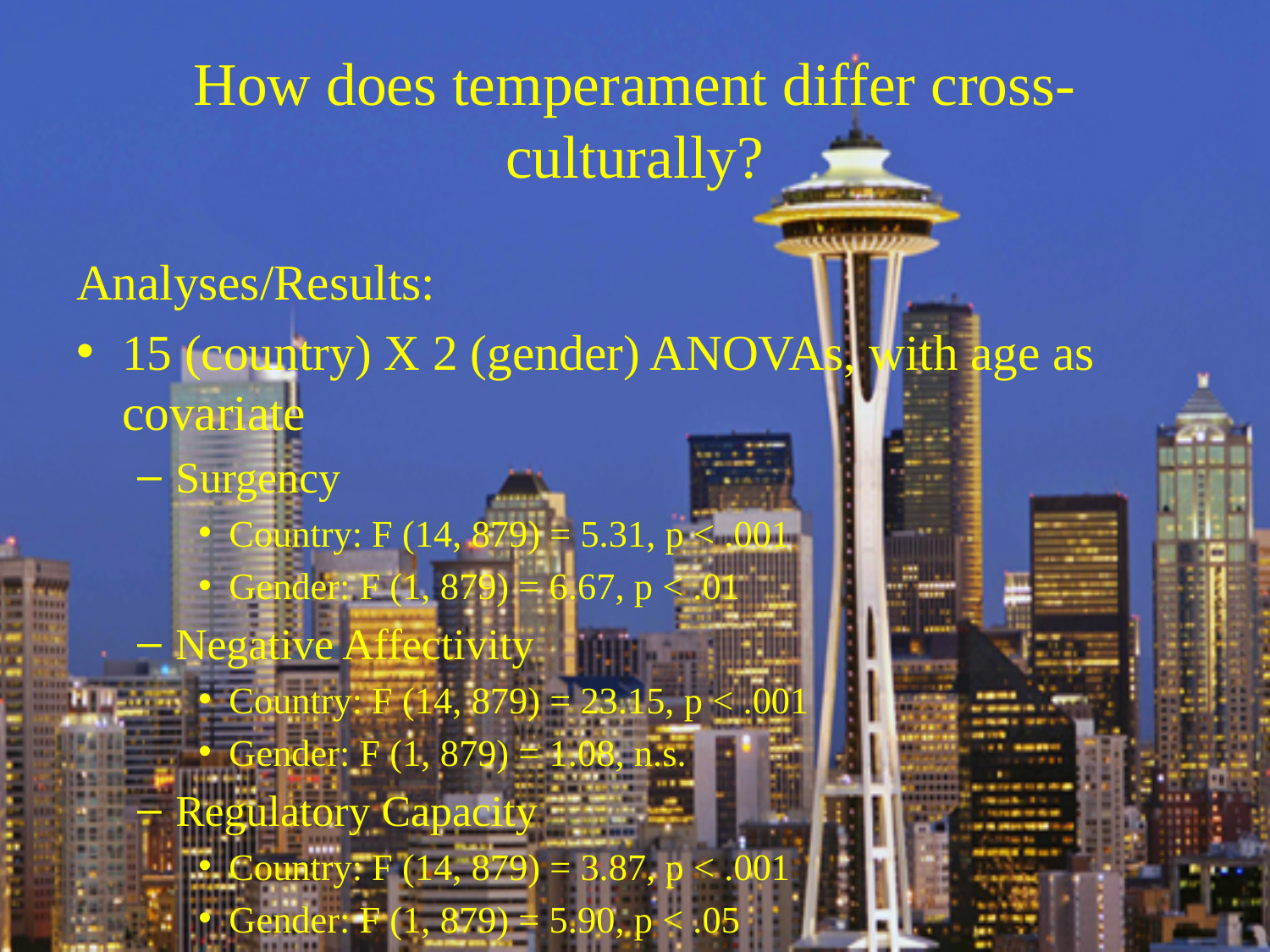

# How does temperament differ cross-culturally?
Analyses/Results:
15 (country) X 2 (gender) ANOVAs, with age as covariate
Surgency
Country: F (14, 879) = 5.31, p < .001
Gender: F (1, 879) = 6.67, p < .01
Negative Affectivity
Country: F (14, 879) = 23.15, p < .001
Gender: F (1, 879) = 1.08, n.s.
Regulatory Capacity
Country: F (14, 879) = 3.87, p < .001
Gender: F (1, 879) = 5.90, p < .05